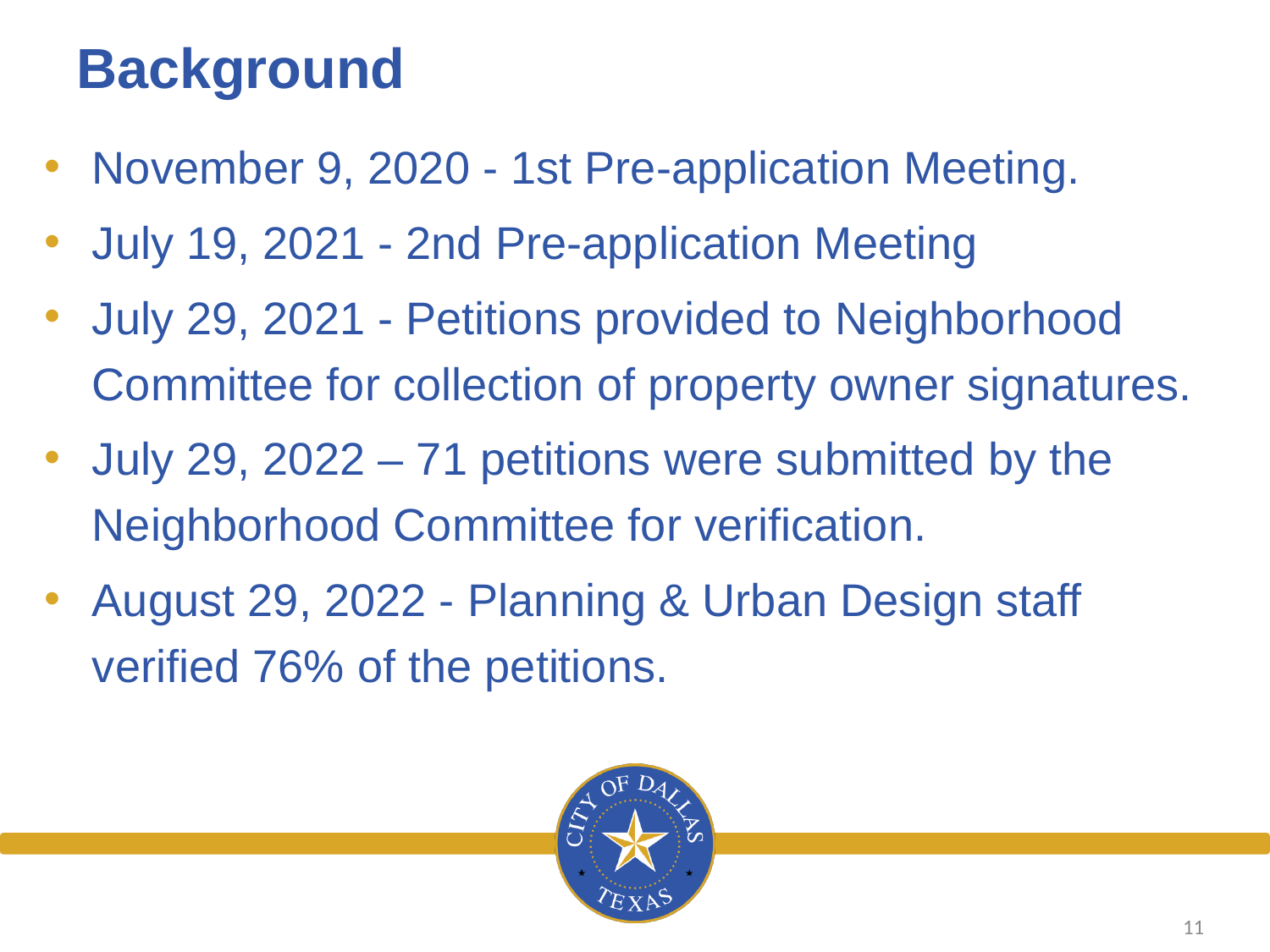

# Background
November 9, 2020 - 1st Pre-application Meeting.
July 19, 2021 - 2nd Pre-application Meeting
July 29, 2021 - Petitions provided to Neighborhood Committee for collection of property owner signatures.
July 29, 2022 – 71 petitions were submitted by the Neighborhood Committee for verification.
August 29, 2022 - ​Planning & Urban Design staff verified 76% of the petitions.
11